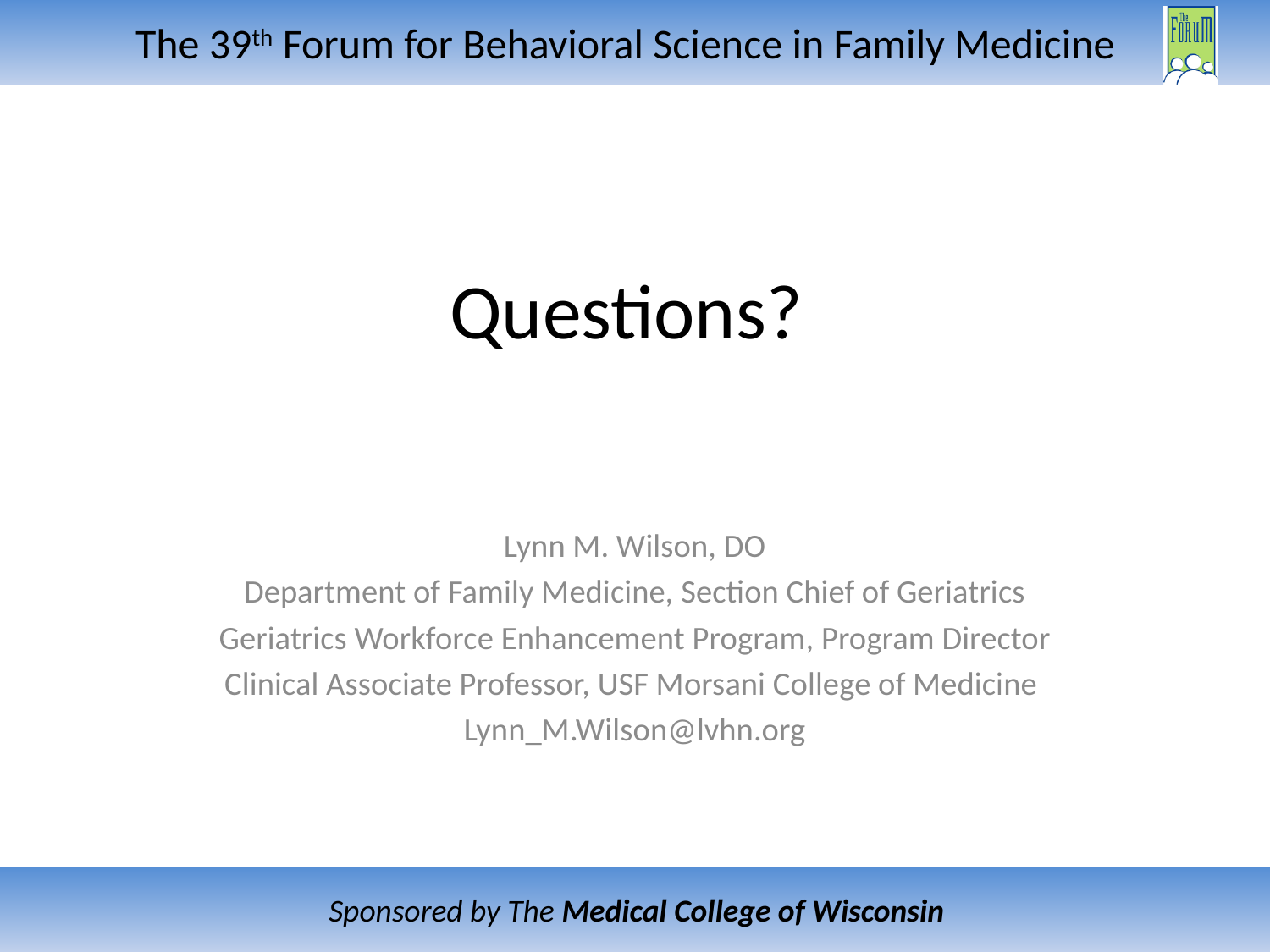

# Questions?
Lynn M. Wilson, DO
Department of Family Medicine, Section Chief of Geriatrics
Geriatrics Workforce Enhancement Program, Program Director
Clinical Associate Professor, USF Morsani College of Medicine
Lynn_M.Wilson@lvhn.org